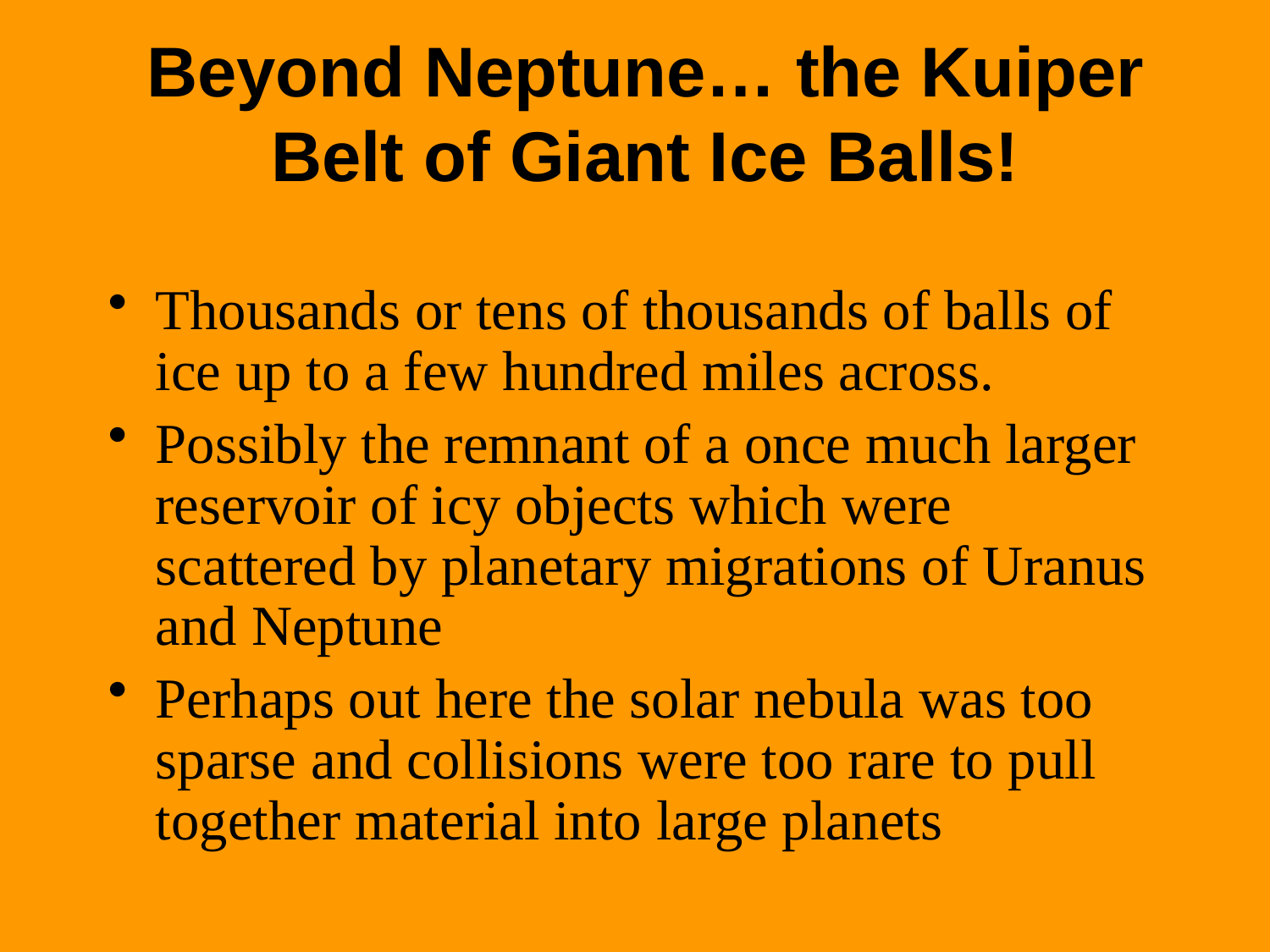

# Beyond Neptune… the Kuiper Belt of Giant Ice Balls!
Thousands or tens of thousands of balls of ice up to a few hundred miles across.
Possibly the remnant of a once much larger reservoir of icy objects which were scattered by planetary migrations of Uranus and Neptune
Perhaps out here the solar nebula was too sparse and collisions were too rare to pull together material into large planets